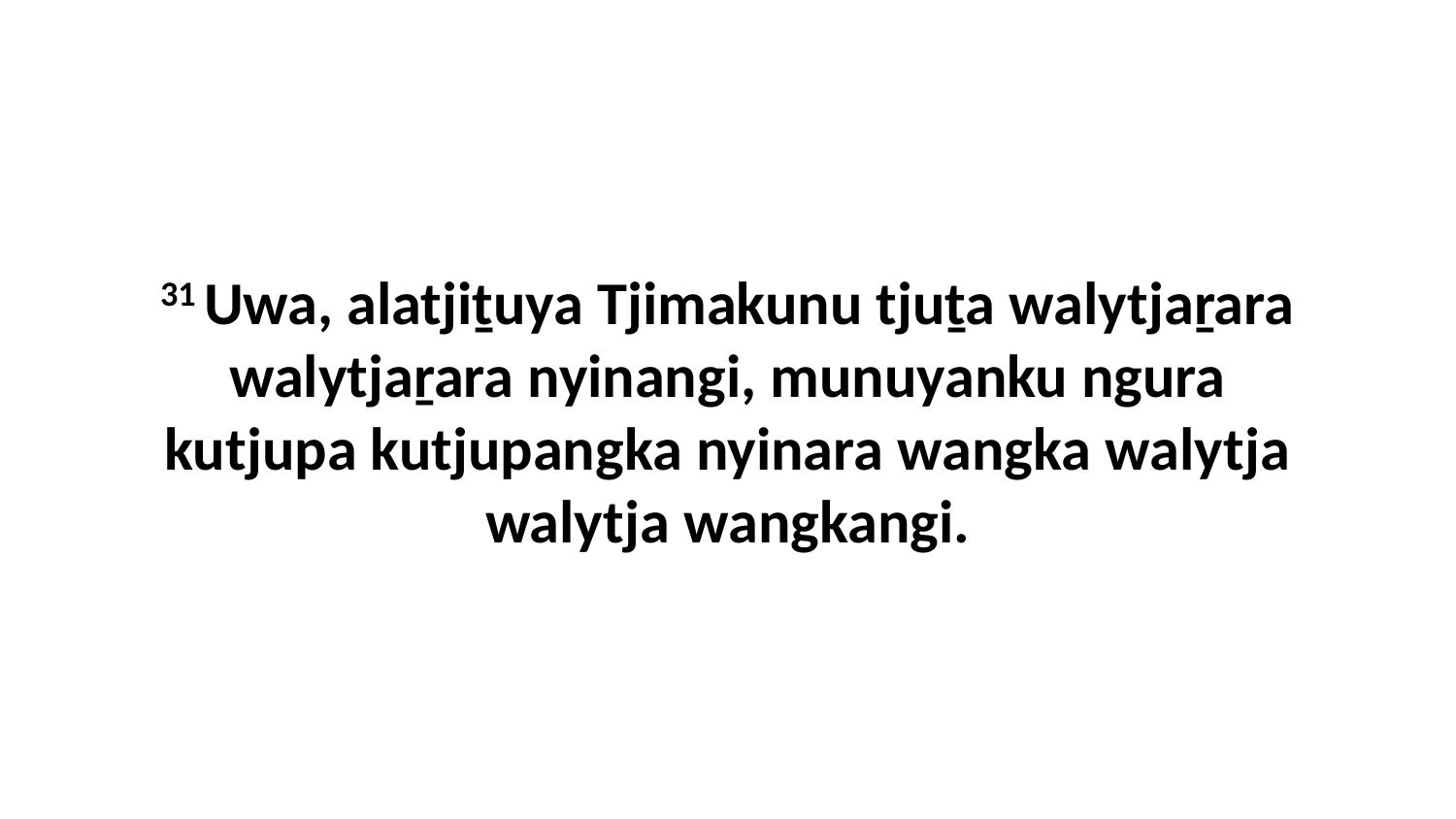

31 Uwa, alatjiṯuya Tjimakunu tjuṯa walytjaṟara walytjaṟara nyinangi, munuyanku ngura kutjupa kutjupangka nyinara wangka walytja walytja wangkangi.